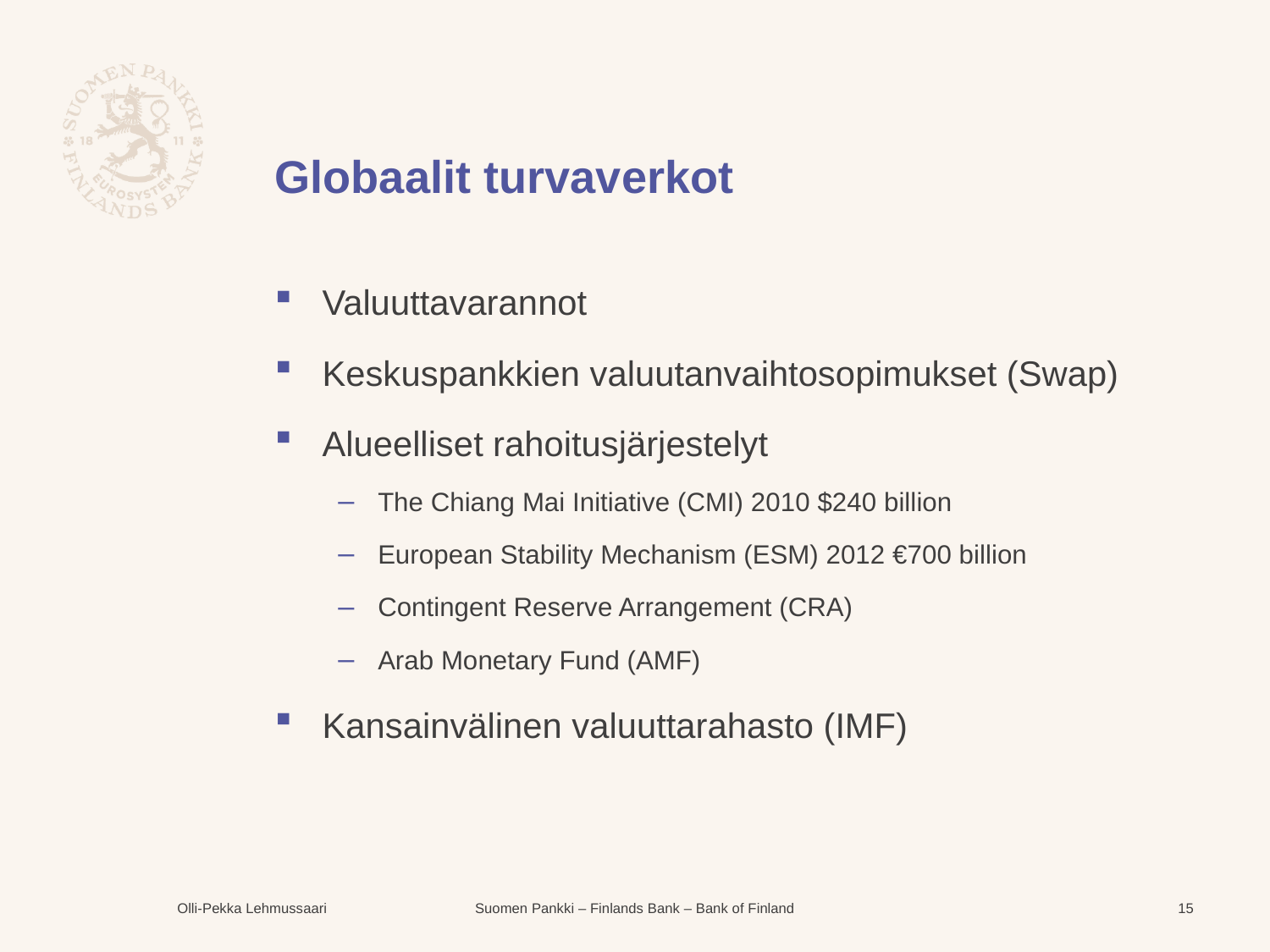

# Globaalit turvaverkot
Valuuttavarannot
Keskuspankkien valuutanvaihtosopimukset (Swap)
Alueelliset rahoitusjärjestelyt
The Chiang Mai Initiative (CMI) 2010 $240 billion
European Stability Mechanism (ESM) 2012 €700 billion
Contingent Reserve Arrangement (CRA)
Arab Monetary Fund (AMF)
Kansainvälinen valuuttarahasto (IMF)
Olli-Pekka Lehmussaari
15